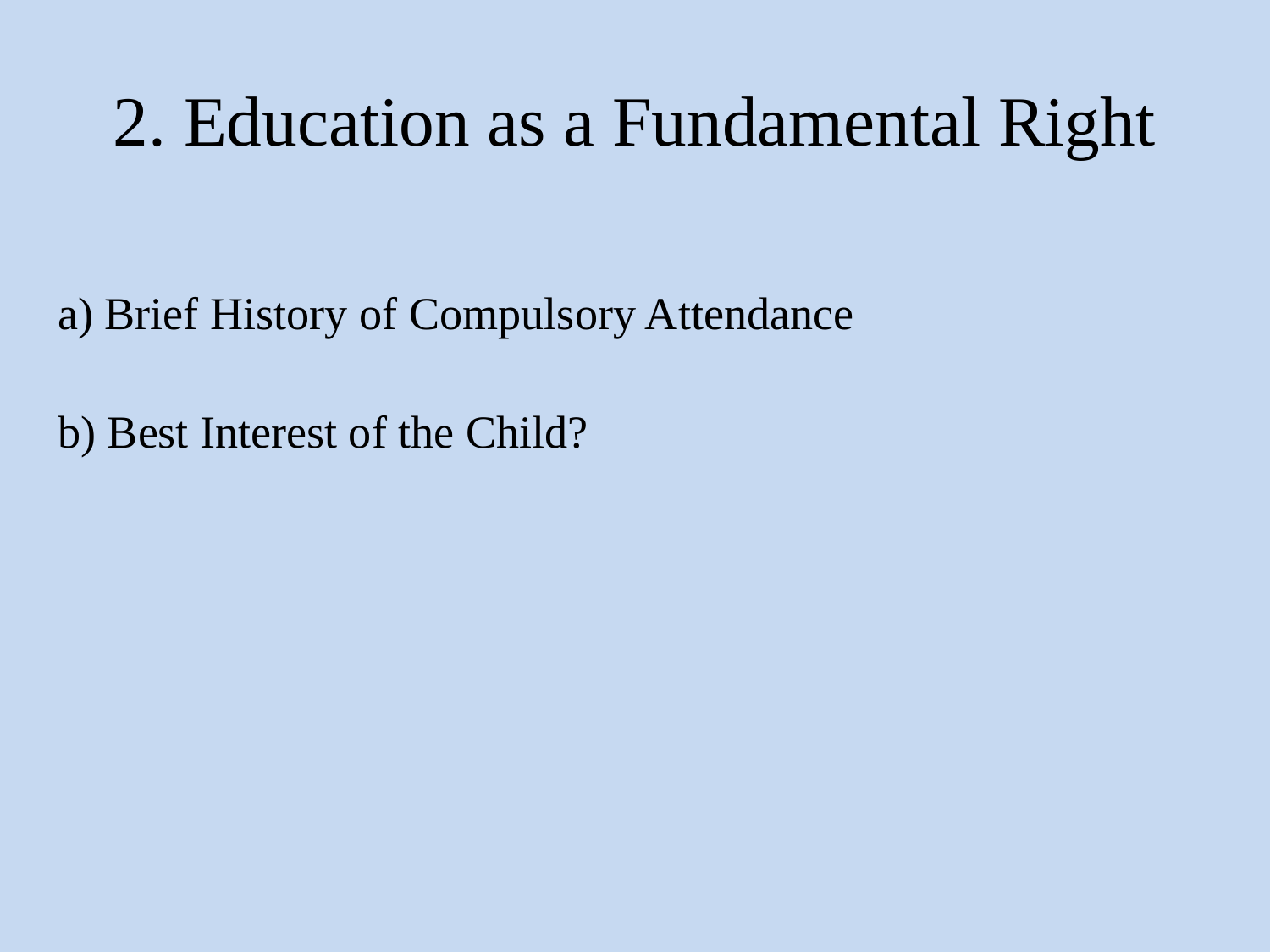

# 2. Education as a Fundamental Right
a) Brief History of Compulsory Attendance
b) Best Interest of the Child?